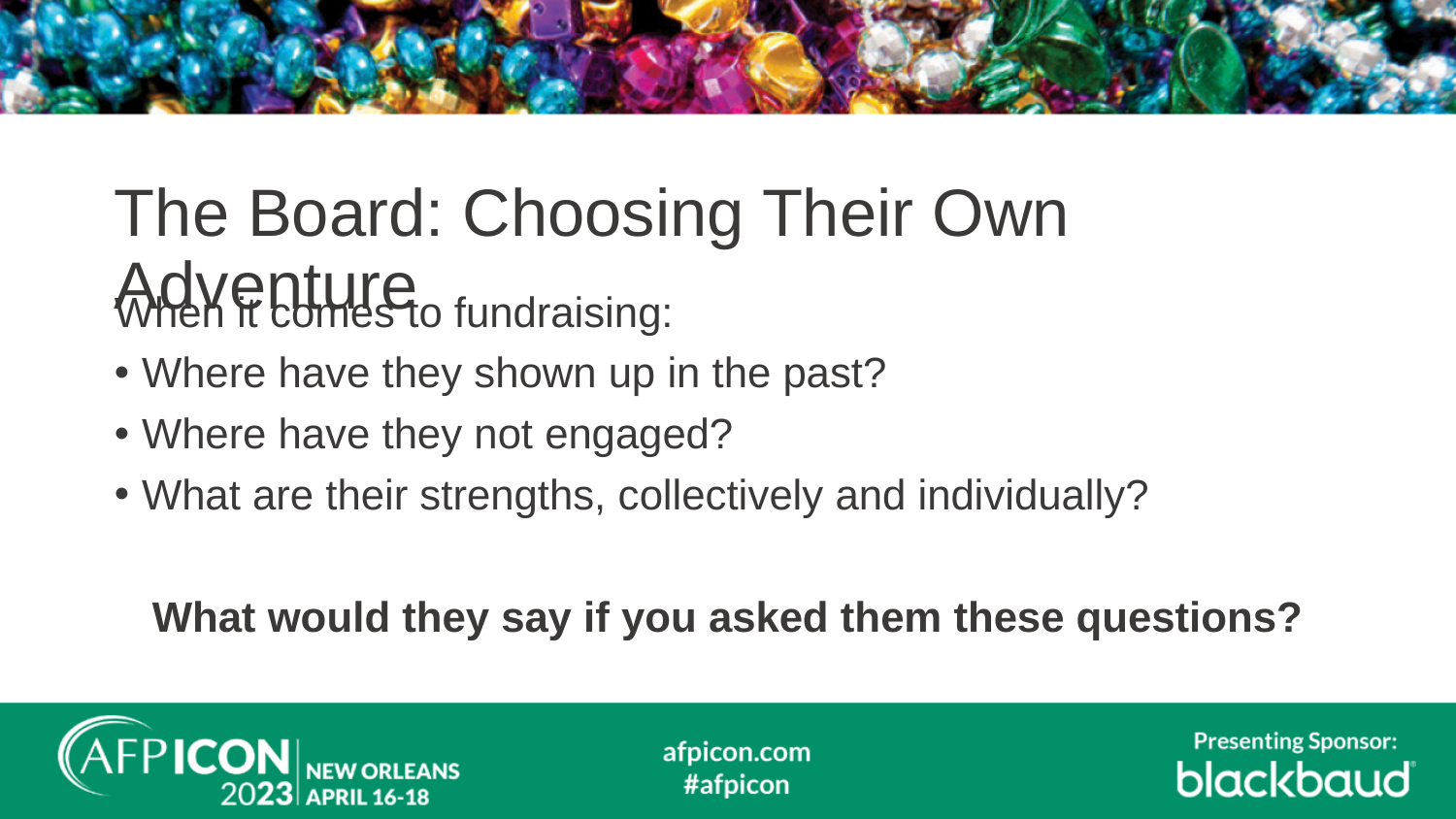

# The Board: Choosing Their Own Adventure
When it comes to fundraising:
Where have they shown up in the past?
Where have they not engaged?
What are their strengths, collectively and individually?

What would they say if you asked them these questions?